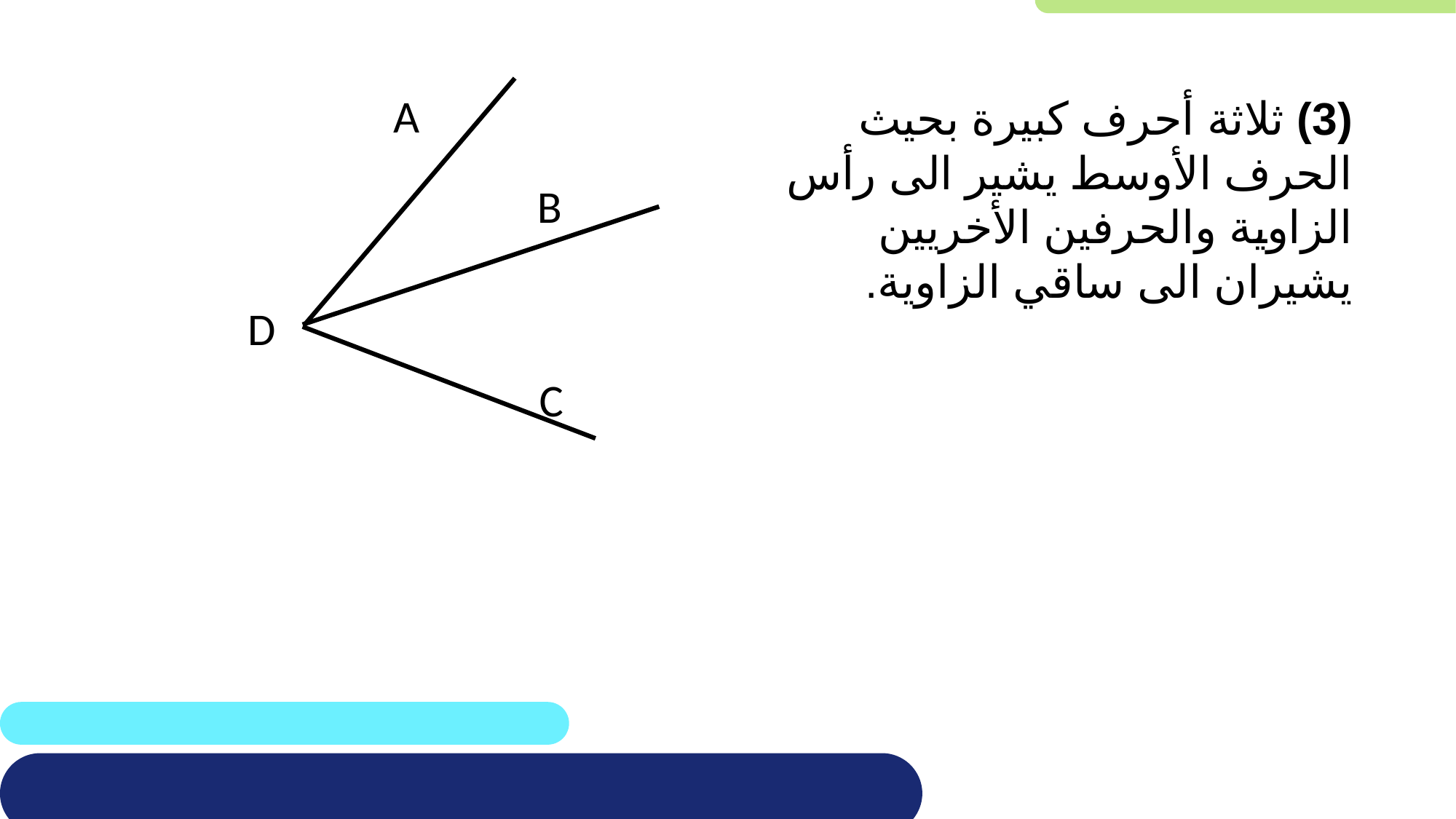

A
(3) ثلاثة أحرف كبيرة بحيث الحرف الأوسط يشير الى رأس الزاوية والحرفين الأخريين يشيران الى ساقي الزاوية.
B
D
C